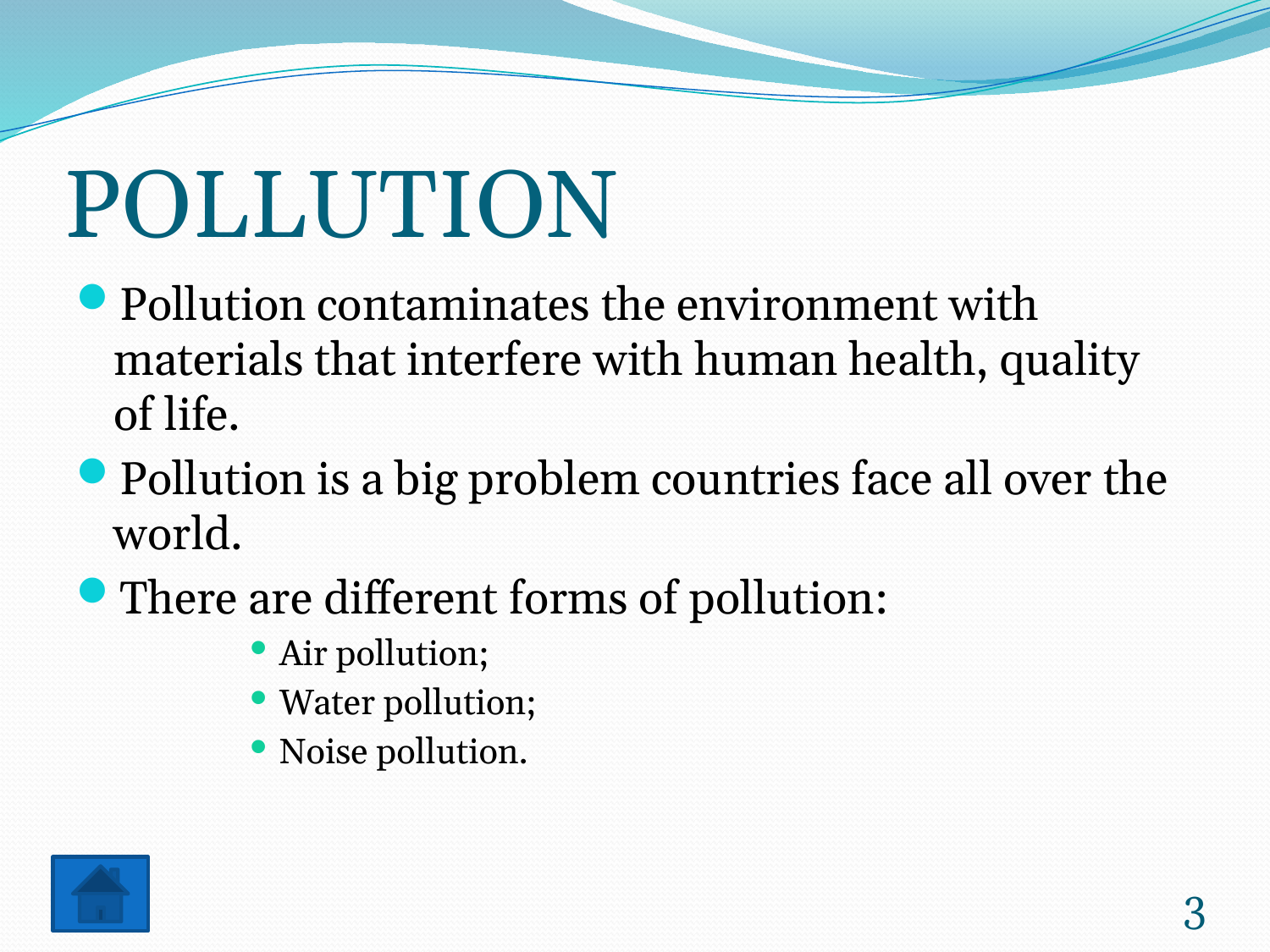

# POLLUTION
Pollution contaminates the environment with materials that interfere with human health, quality of life.
Pollution is a big problem countries face all over the world.
There are different forms of pollution:
Air pollution;
Water pollution;
Noise pollution.

3